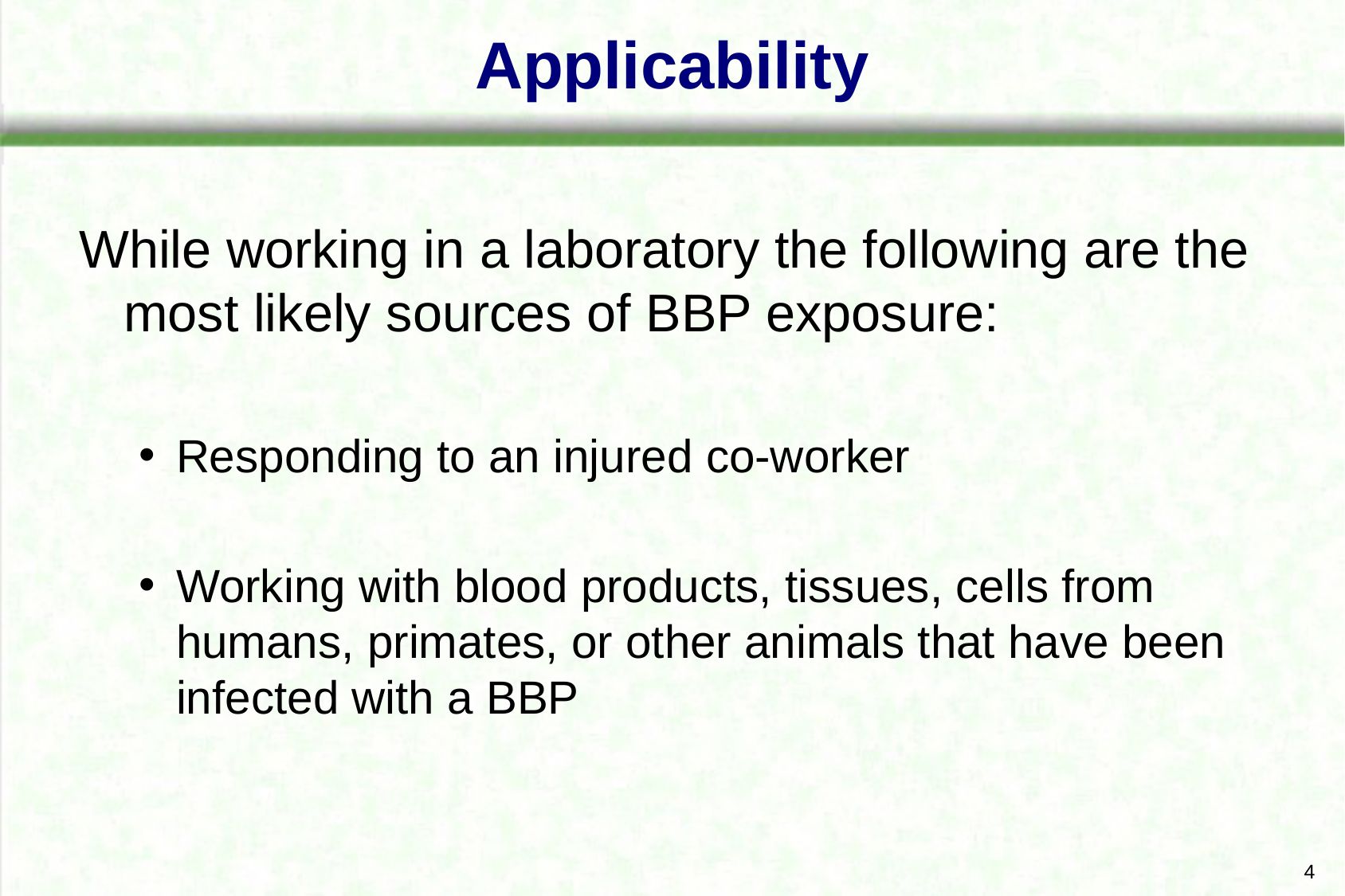

# Applicability
While working in a laboratory the following are the most likely sources of BBP exposure:

Responding to an injured co-worker

Working with blood products, tissues, cells from humans, primates, or other animals that have been infected with a BBP